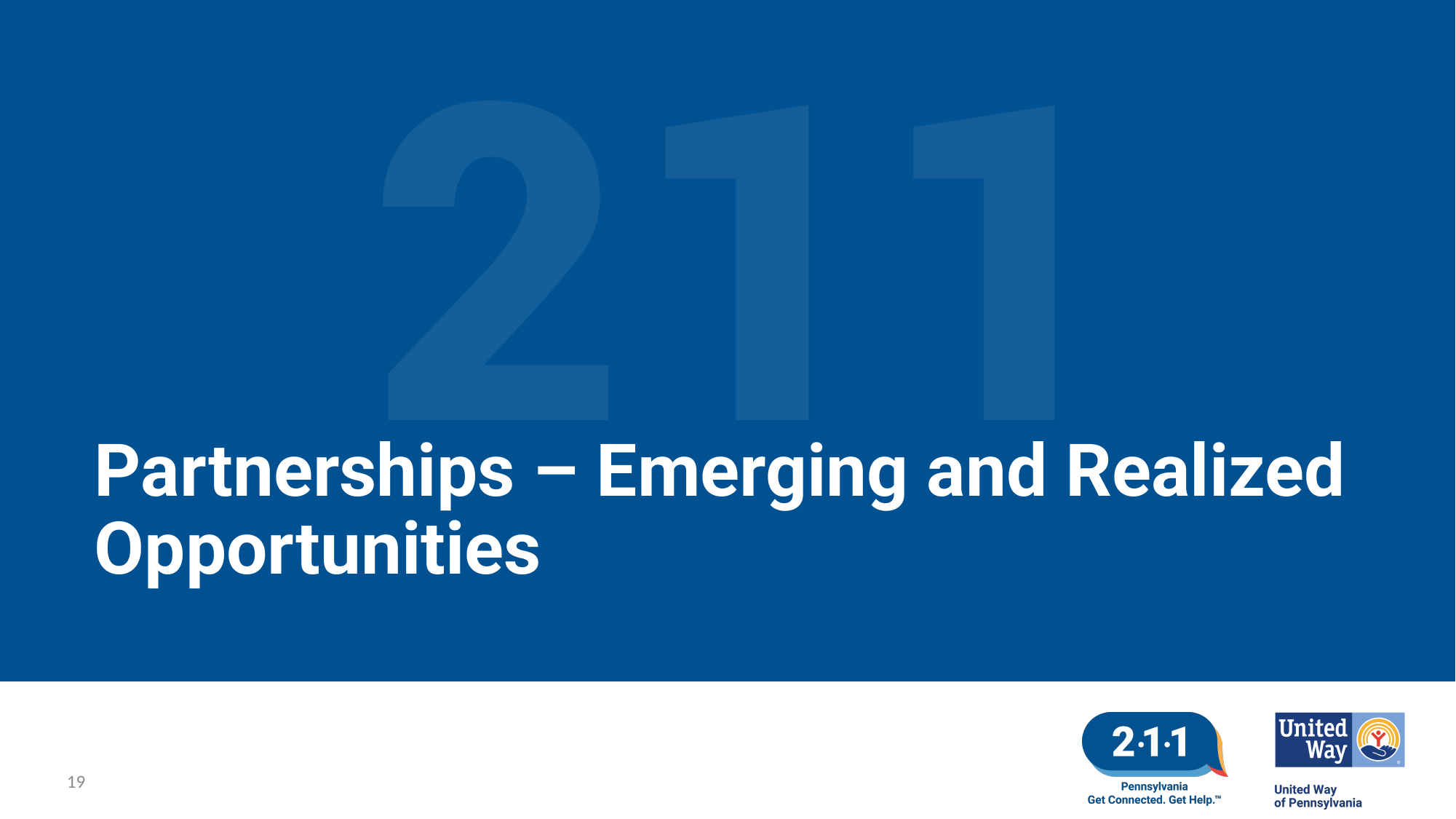

# Partnerships – Emerging and Realized Opportunities
19